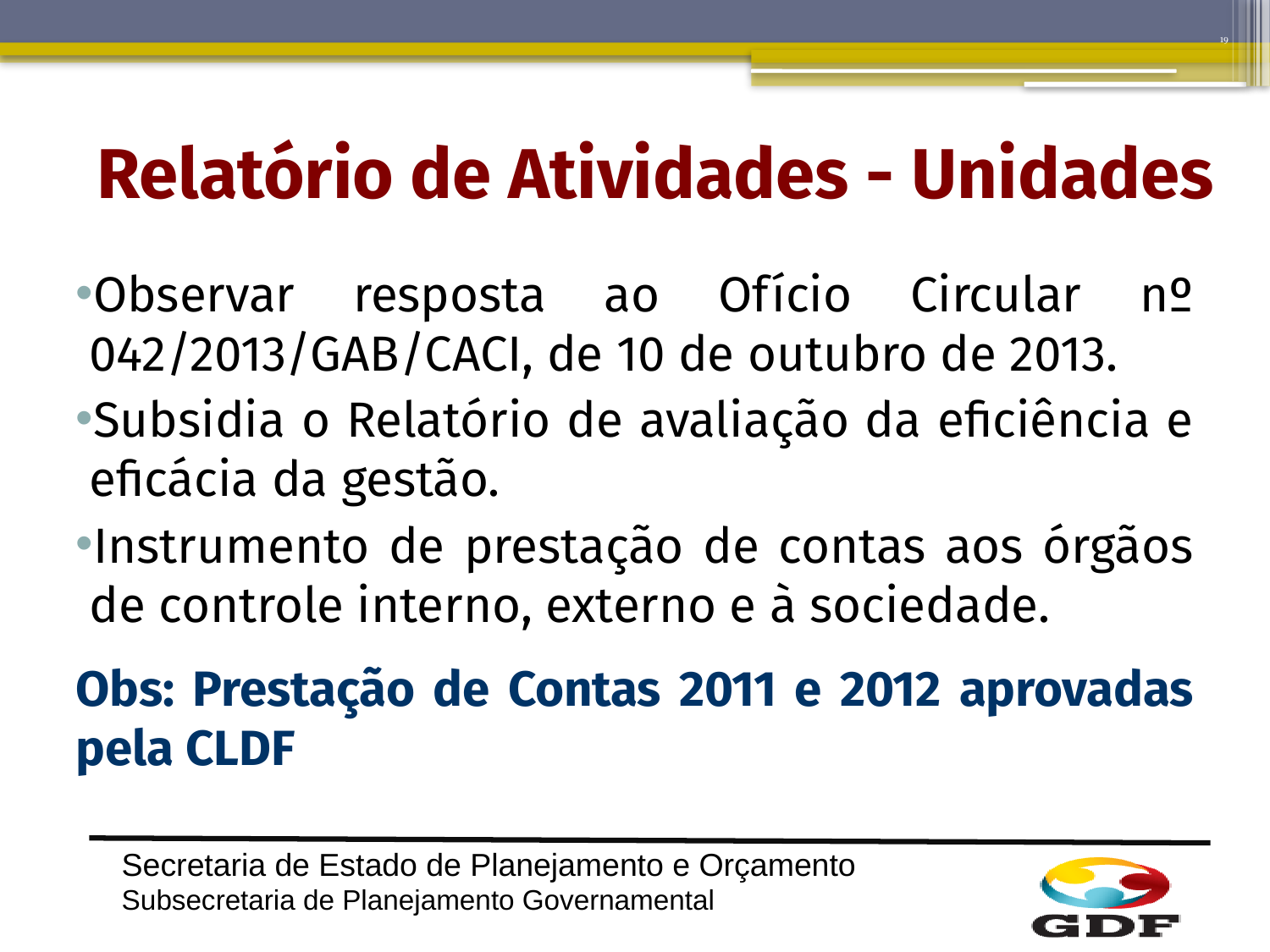

19
# Relatório de Atividades - Unidades
Observar resposta ao Ofício Circular nº 042/2013/GAB/CACI, de 10 de outubro de 2013.
Subsidia o Relatório de avaliação da eficiência e eficácia da gestão.
Instrumento de prestação de contas aos órgãos de controle interno, externo e à sociedade.
Obs: Prestação de Contas 2011 e 2012 aprovadas pela CLDF